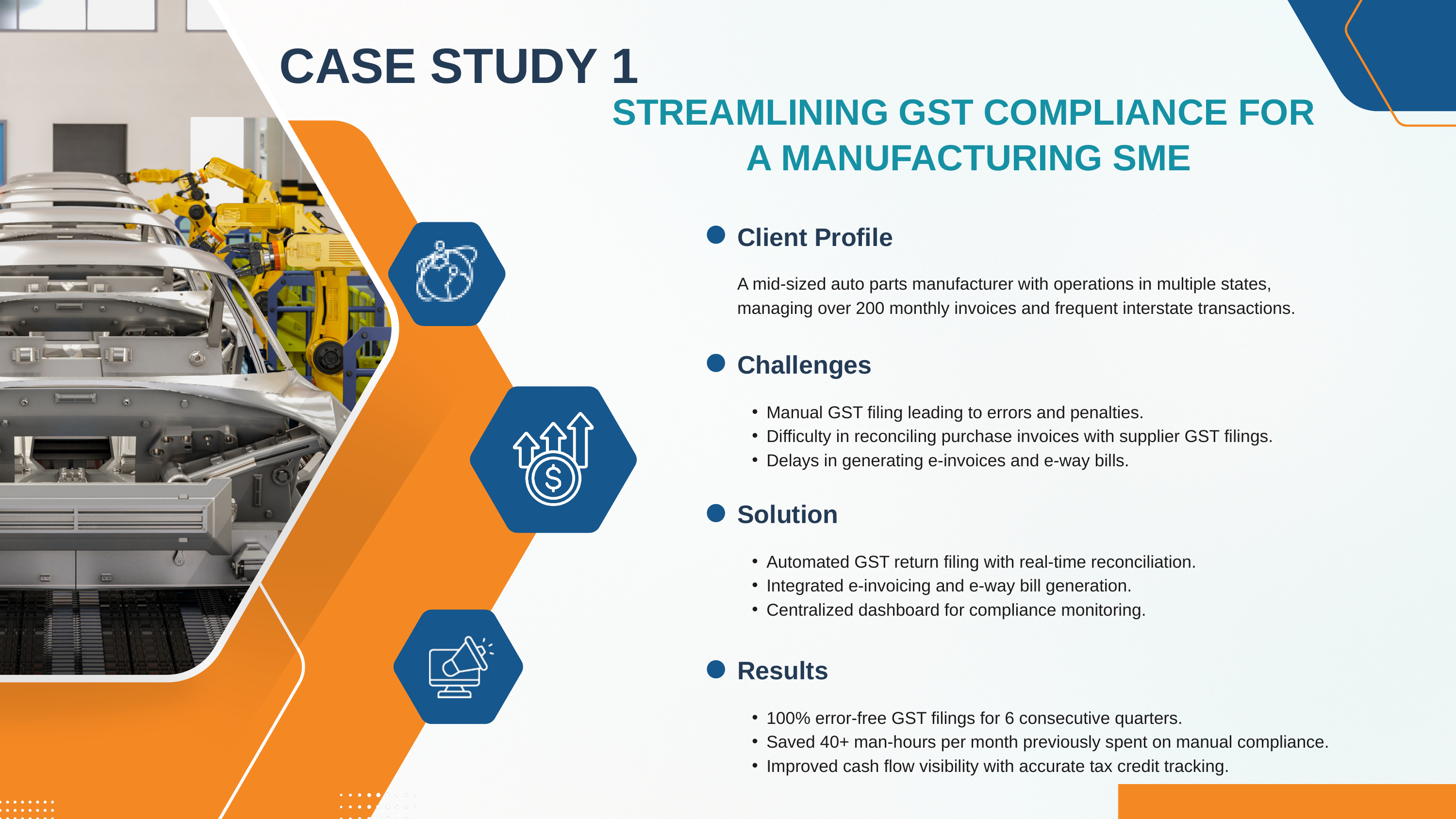

CASE STUDY 1
STREAMLINING GST COMPLIANCE FOR
A MANUFACTURING SME

Client Profile

A mid-sized auto parts manufacturer with operations in multiple states, managing over 200 monthly invoices and frequent interstate transactions.
Challenges

Manual GST filing leading to errors and penalties.
Difficulty in reconciling purchase invoices with supplier GST filings.
Delays in generating e-invoices and e-way bills.

Solution

Automated GST return filing with real-time reconciliation.
Integrated e-invoicing and e-way bill generation.
Centralized dashboard for compliance monitoring.

Results

100% error-free GST filings for 6 consecutive quarters.
Saved 40+ man-hours per month previously spent on manual compliance.
Improved cash flow visibility with accurate tax credit tracking.